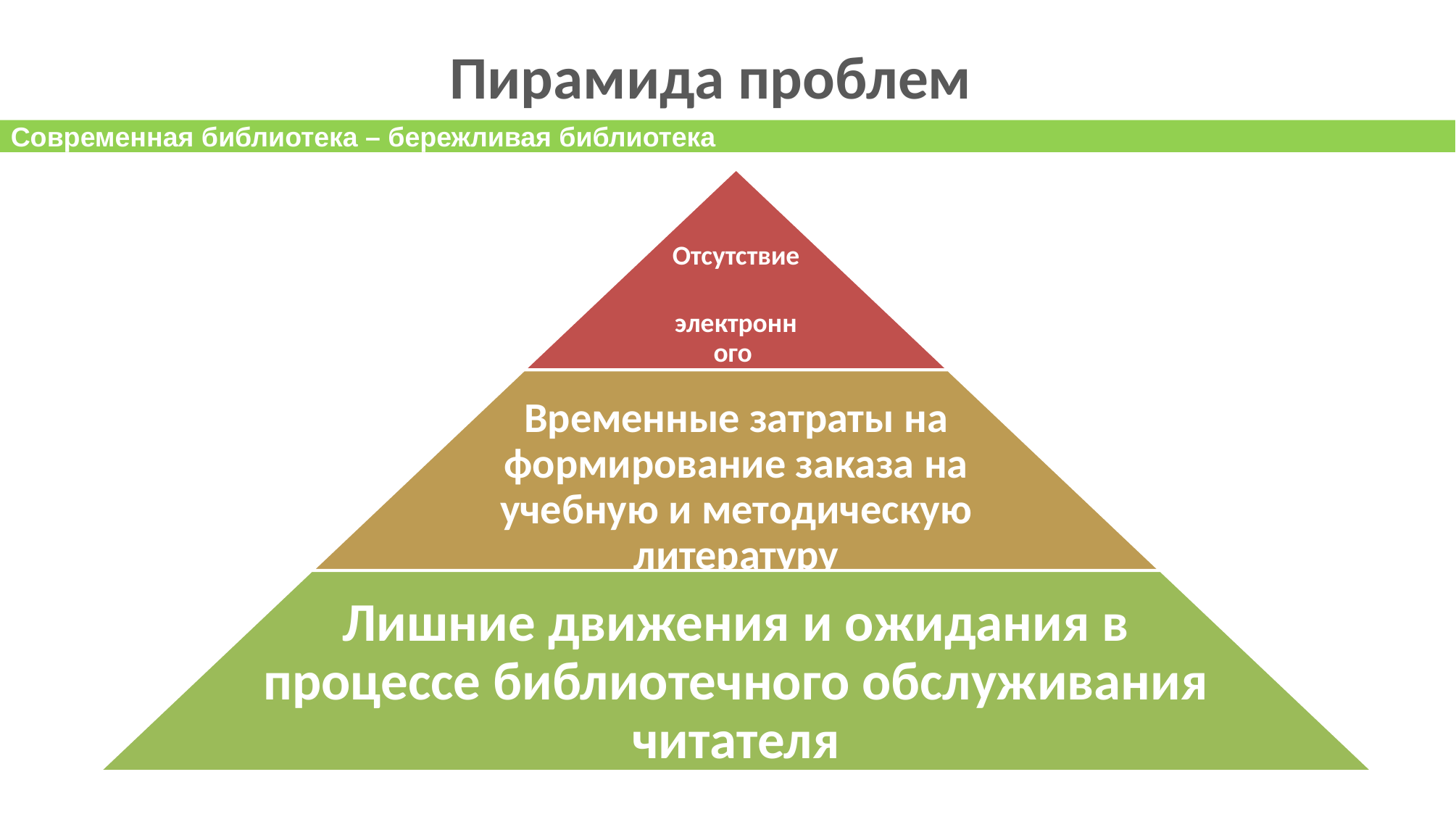

Пирамида проблем
Современная библиотека – бережливая библиотека

Отсутствие
 электронного
каталога
Временные затраты на формирование заказа на учебную и методическую литературу
Лишние движения и ожидания в процессе библиотечного обслуживания читателя
4. Выявление коренных причин проблем

28.05.2020-24.06.2020;
9. Мониторинг стабильности результатов

 10.08.2020-31.08.2020.
15.10.20 – 29.10.20